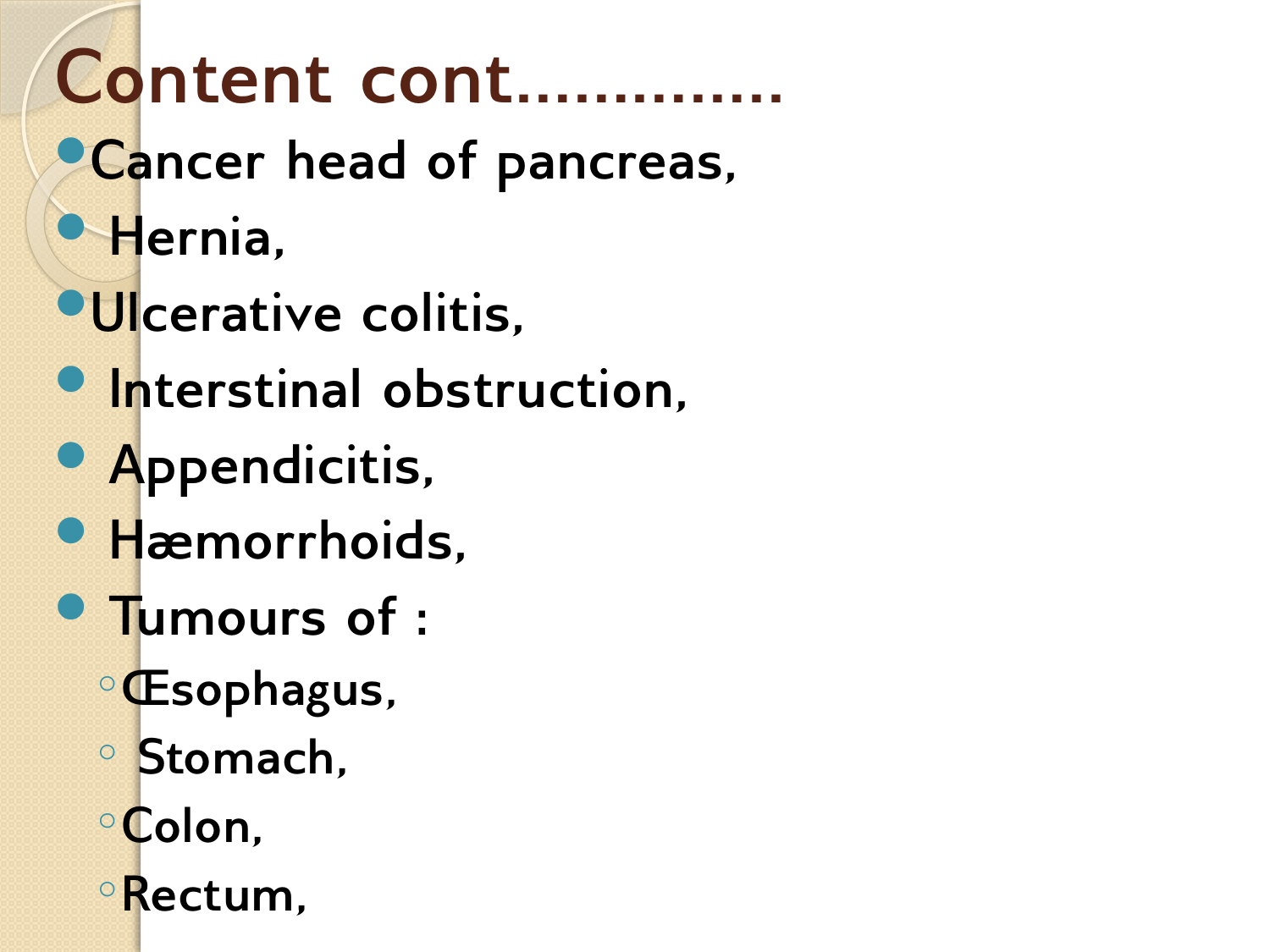

# Content cont…………..
Cancer head of pancreas,
 Hernia,
Ulcerative colitis,
 Interstinal obstruction,
 Appendicitis,
 Haemorrhoids,
 Tumours of :
Oesophagus,
 Stomach,
Colon,
Rectum,